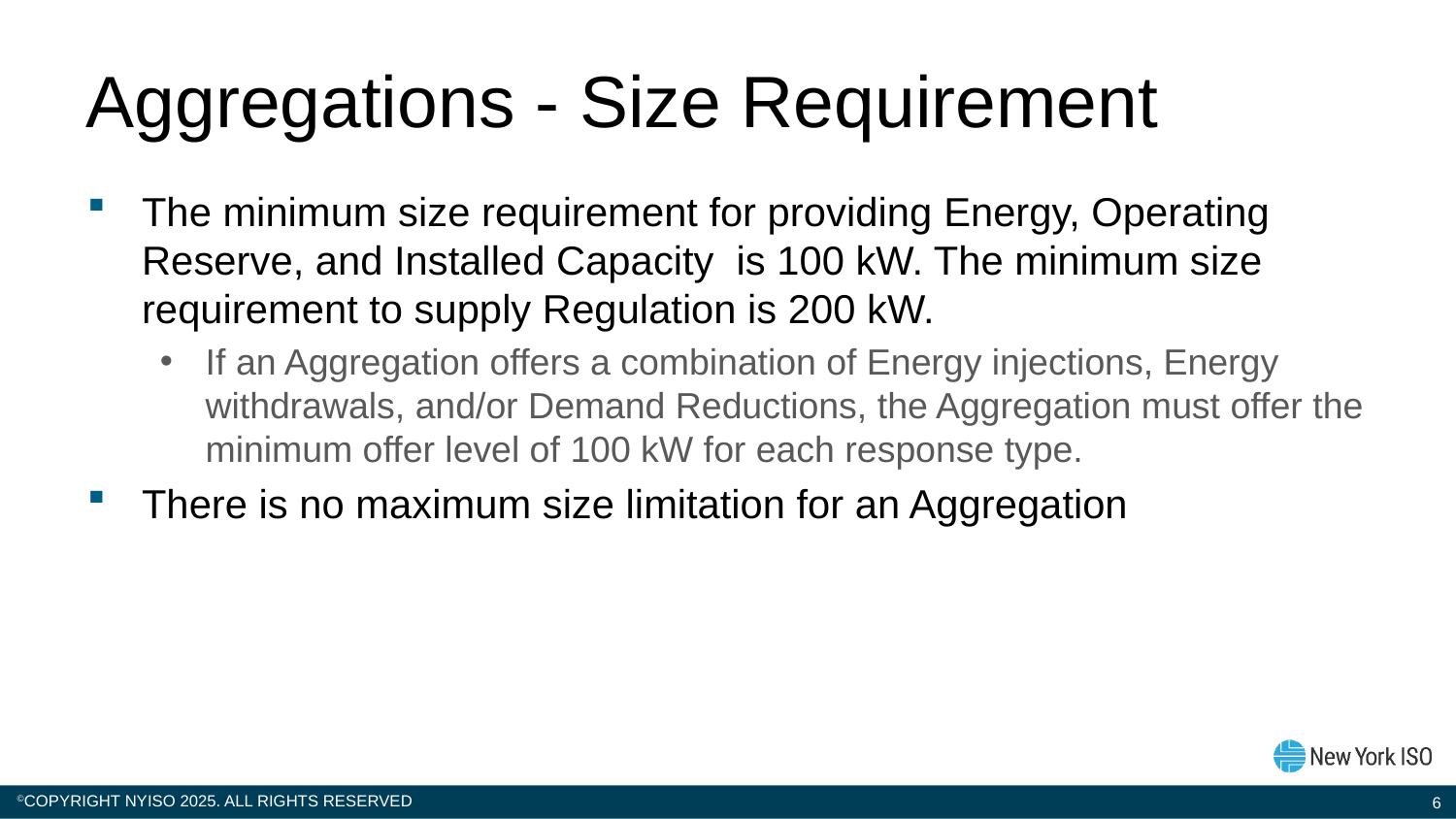

# Aggregations - Size Requirement
The minimum size requirement for providing Energy, Operating Reserve, and Installed Capacity  is 100 kW. The minimum size requirement to supply Regulation is 200 kW.
If an Aggregation offers a combination of Energy injections, Energy withdrawals, and/or Demand Reductions, the Aggregation must offer the minimum offer level of 100 kW for each response type.
There is no maximum size limitation for an Aggregation

6